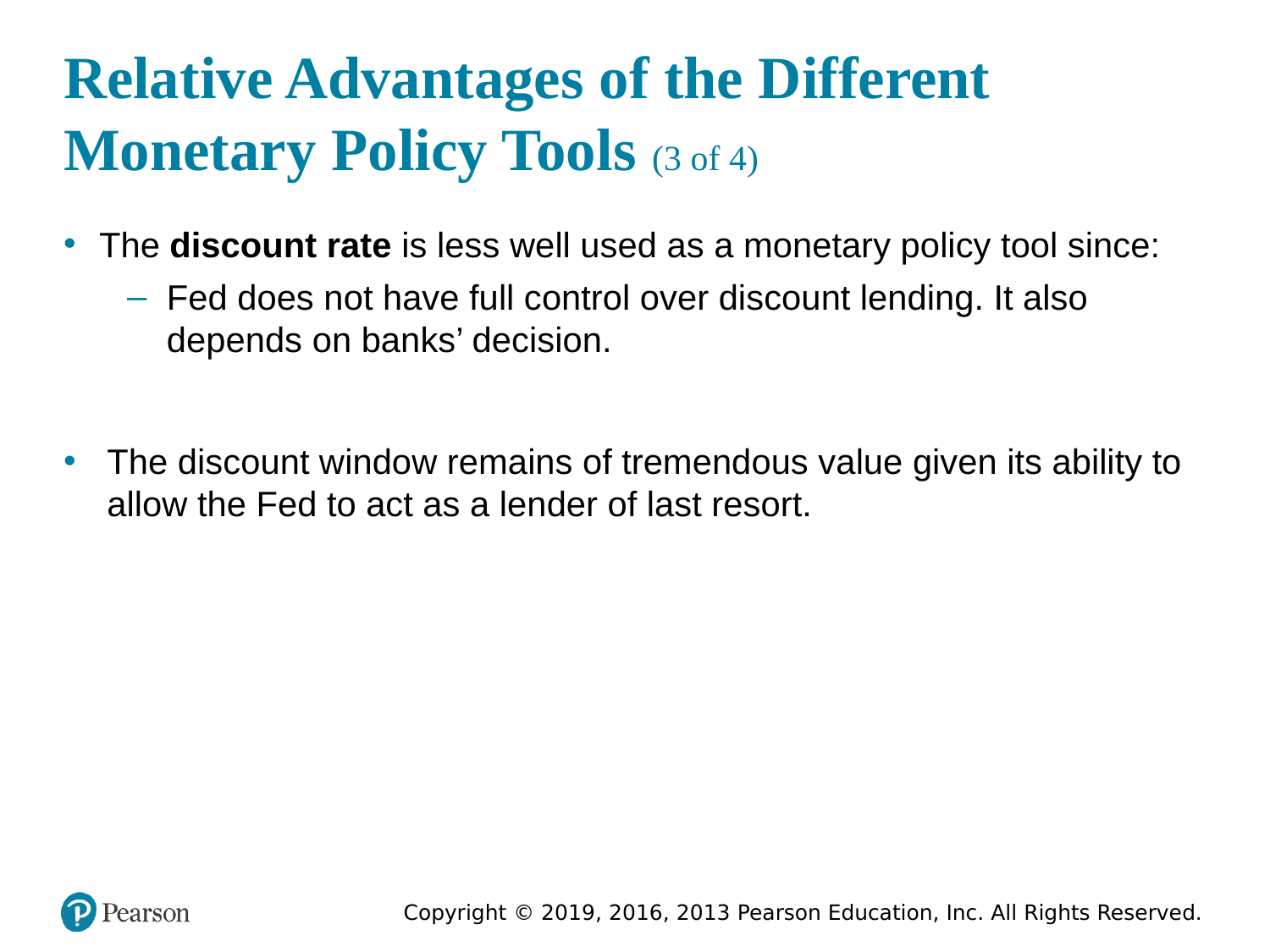

# Relative Advantages of the Different Monetary Policy Tools (3 of 4)
The discount rate is less well used as a monetary policy tool since:
Fed does not have full control over discount lending. It also depends on banks’ decision.

The discount window remains of tremendous value given its ability to allow the Fed to act as a lender of last resort.